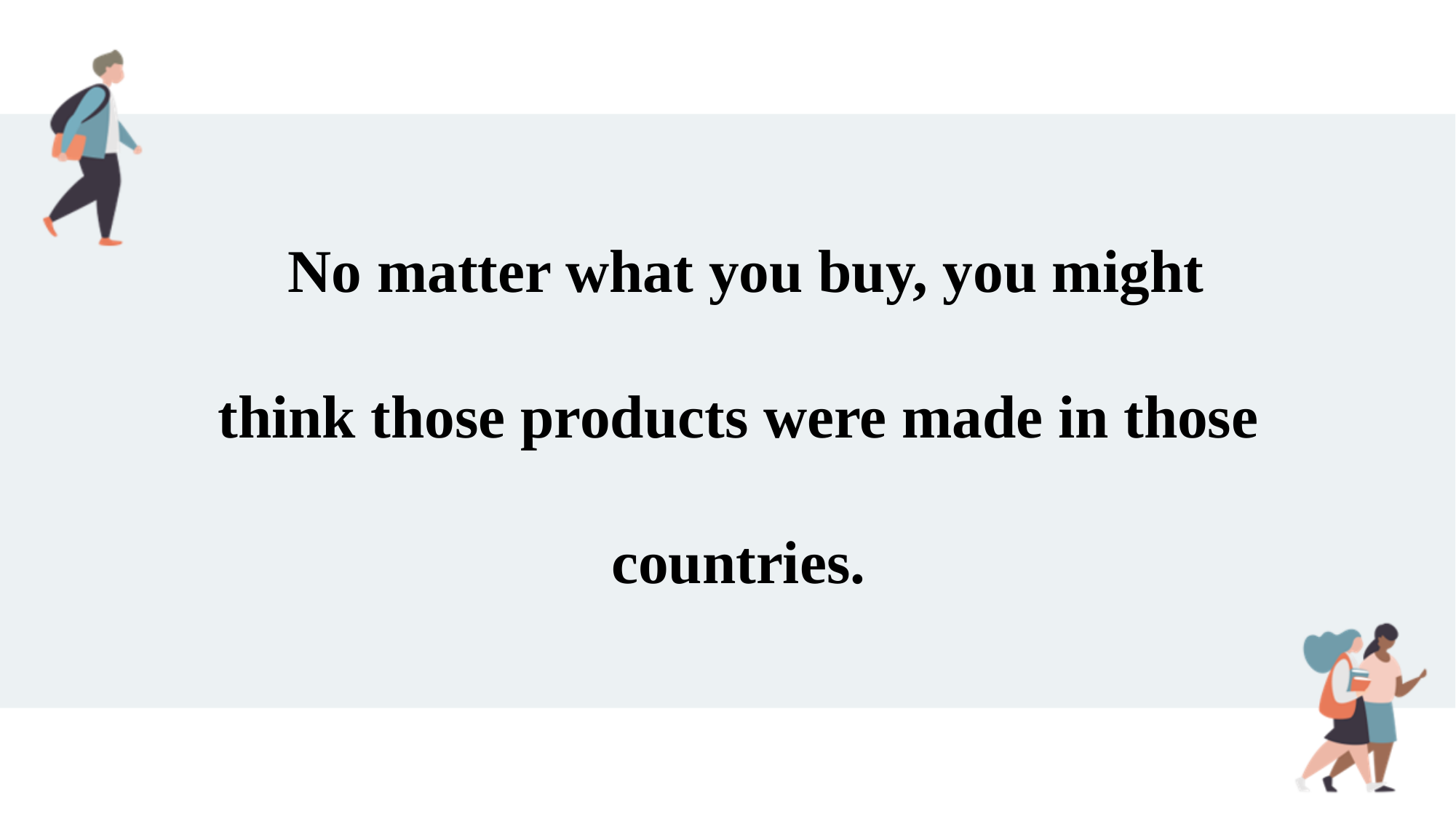

No matter what you buy, you might think those products were made in those countries.